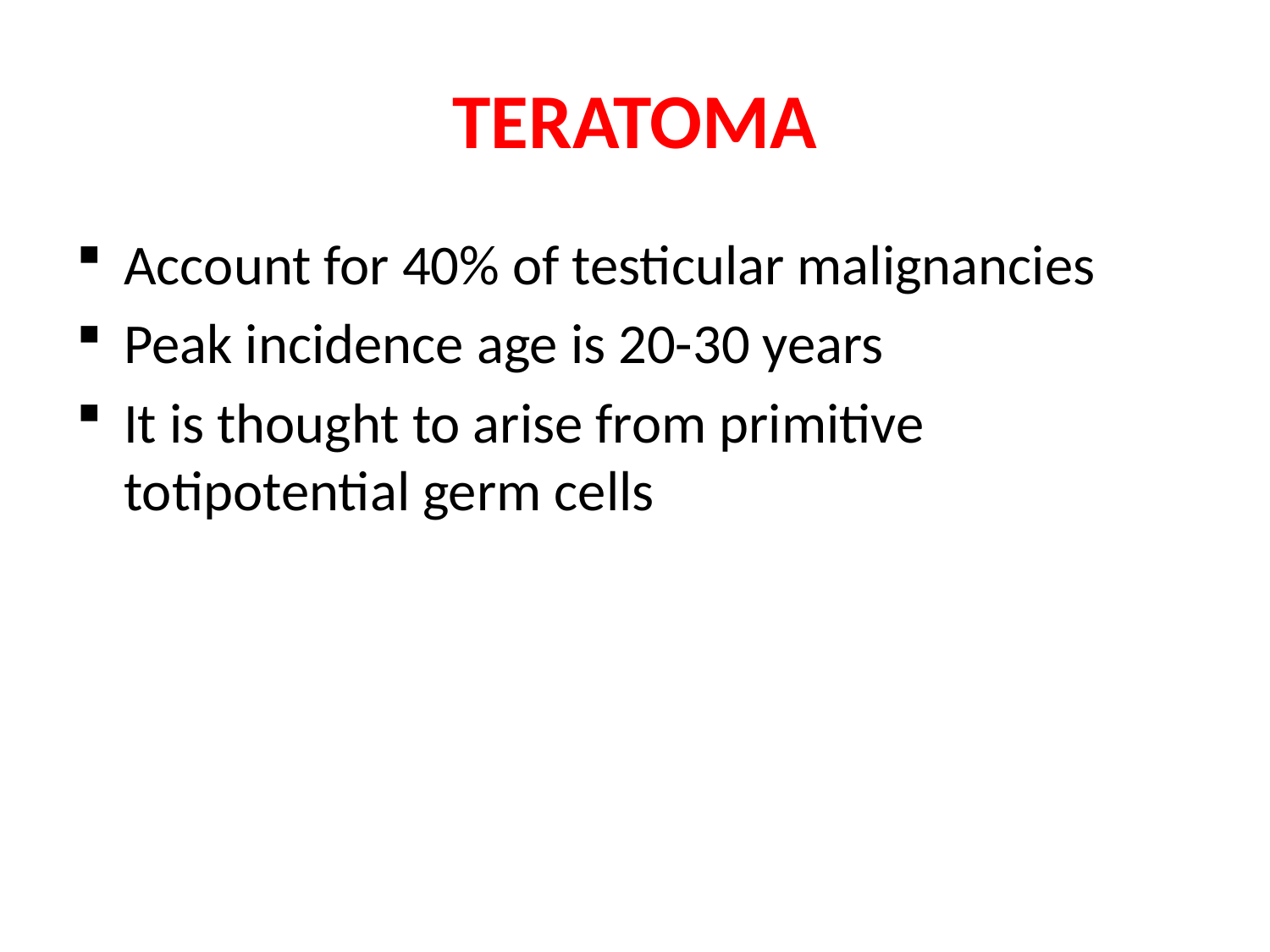

# TERATOMA
Account for 40% of testicular malignancies
Peak incidence age is 20-30 years
It is thought to arise from primitive totipotential germ cells